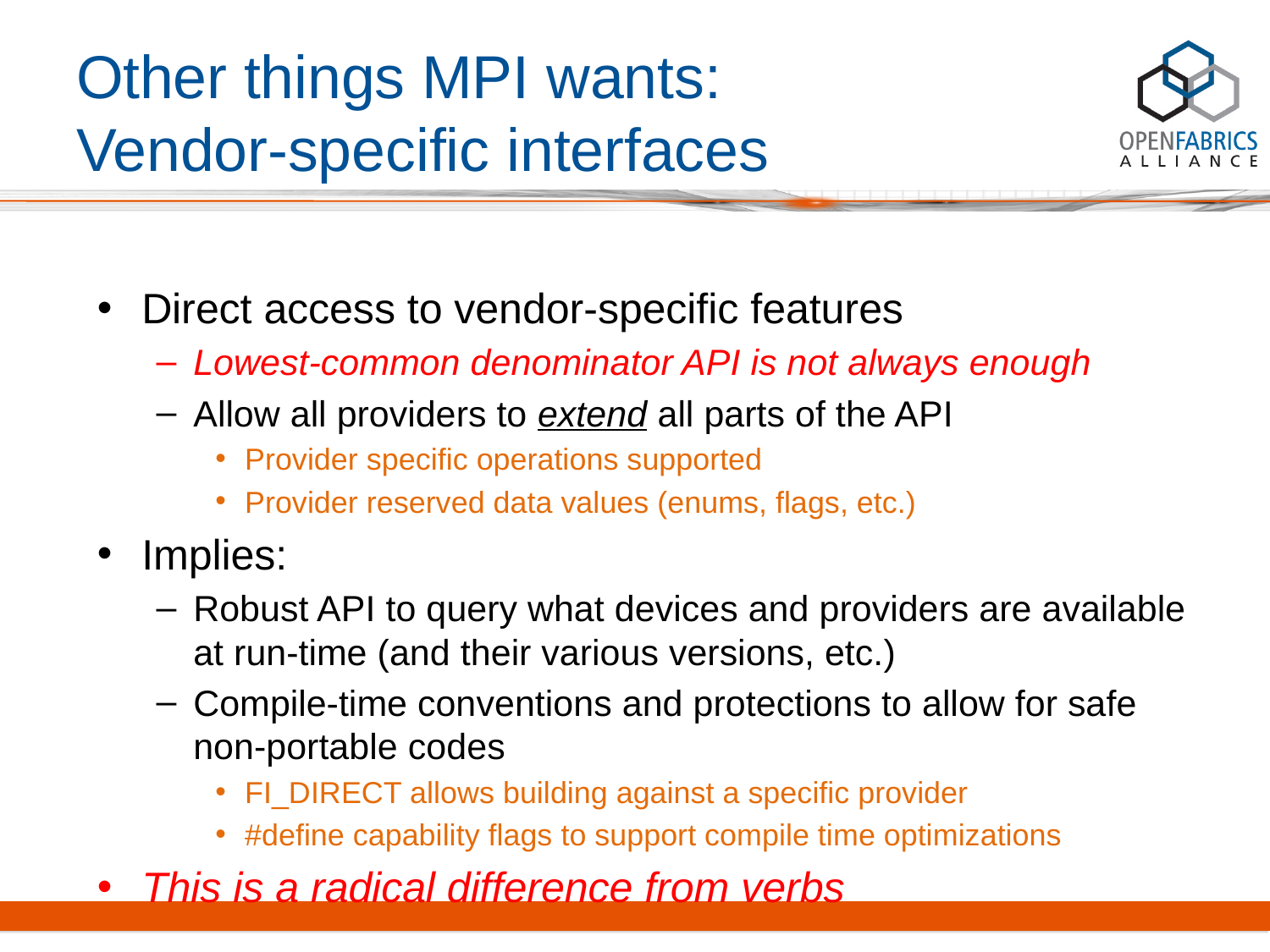

# Other things MPI wants: Vendor-specific interfaces
Direct access to vendor-specific features
Lowest-common denominator API is not always enough
Allow all providers to extend all parts of the API
Provider specific operations supported
Provider reserved data values (enums, flags, etc.)
Implies:
Robust API to query what devices and providers are available at run-time (and their various versions, etc.)
Compile-time conventions and protections to allow for safe non-portable codes
FI_DIRECT allows building against a specific provider
#define capability flags to support compile time optimizations
This is a radical difference from verbs